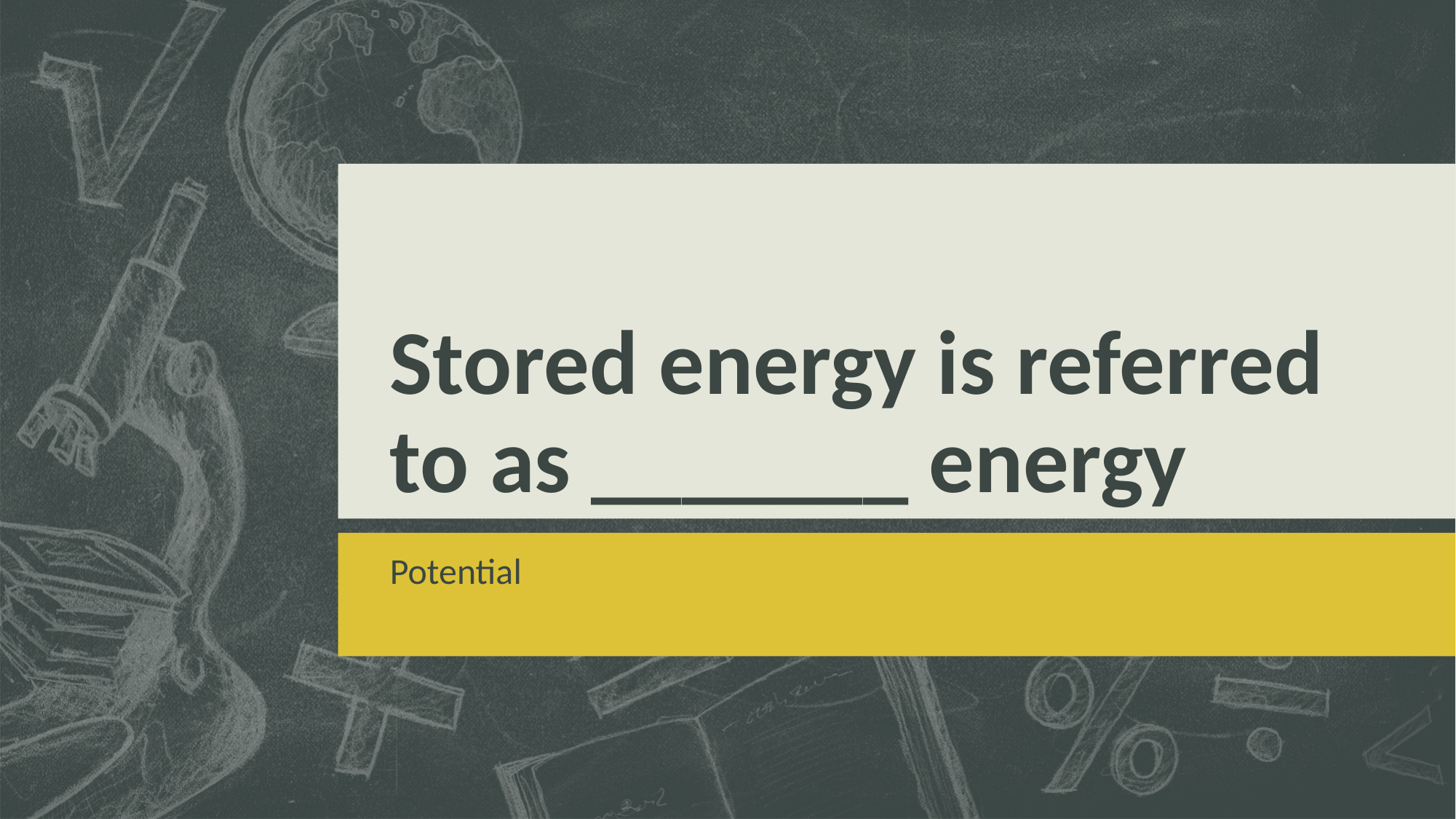

# Stored energy is referred to as _______ energy
Potential